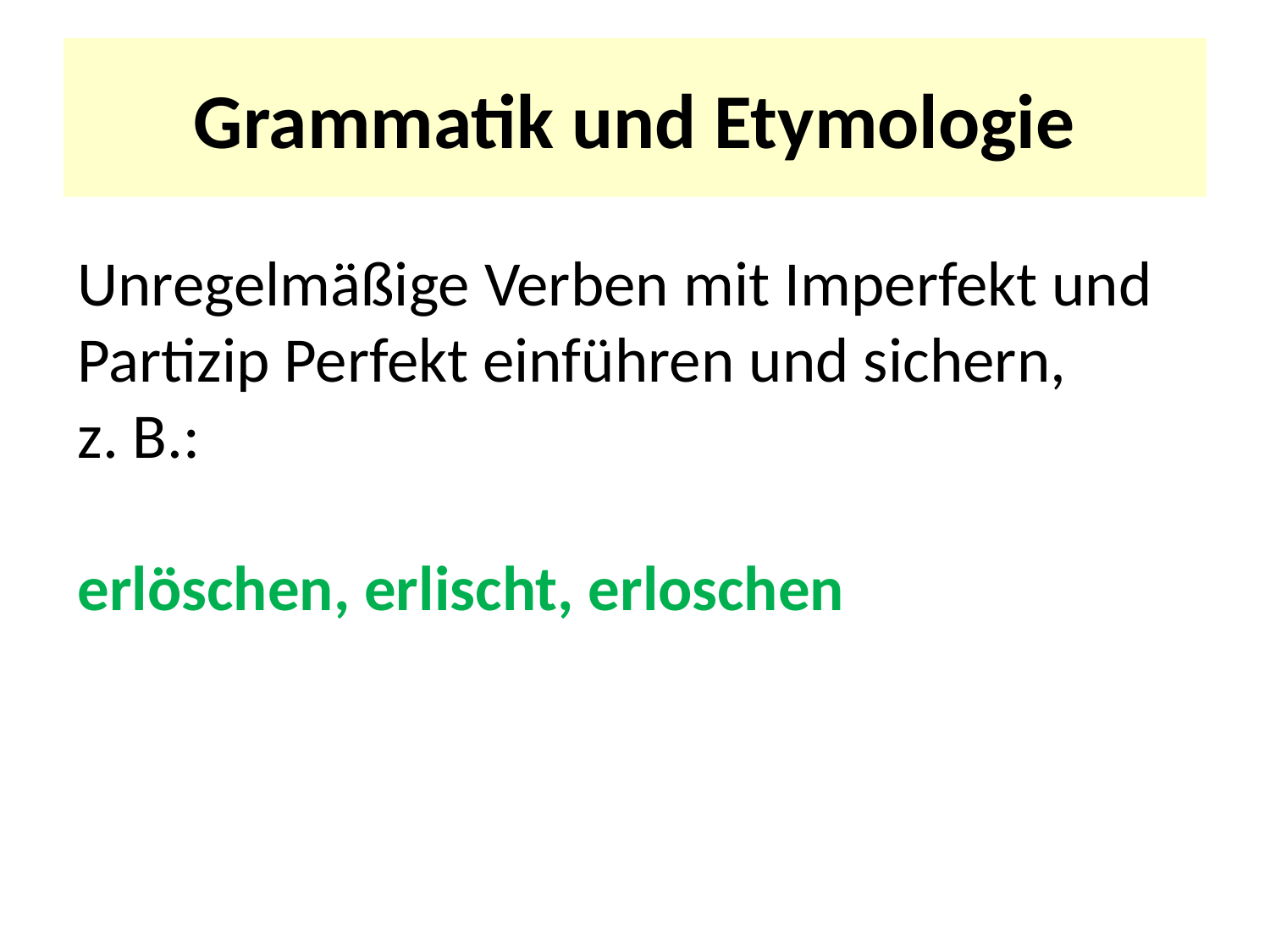

# Grammatik und Etymologie
Unregelmäßige Verben mit Imperfekt und Partizip Perfekt einführen und sichern,
z. B.:

erlöschen, erlischt, erloschen